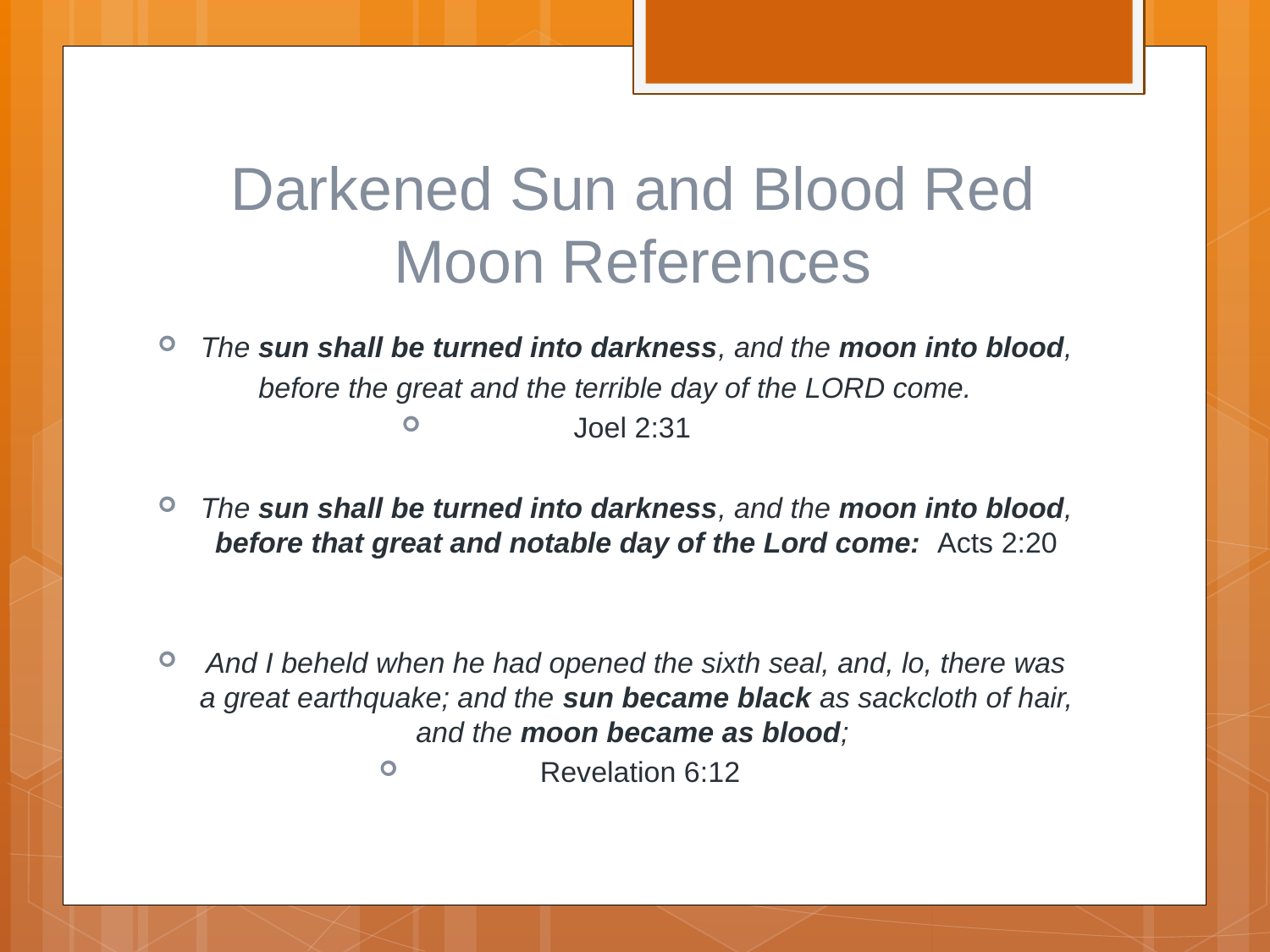

# Darkened Sun and Blood Red Moon References
The sun shall be turned into darkness, and the moon into blood,
before the great and the terrible day of the LORD come.
 Joel 2:31

The sun shall be turned into darkness, and the moon into blood, before that great and notable day of the Lord come:  Acts 2:20

And I beheld when he had opened the sixth seal, and, lo, there was a great earthquake; and the sun became black as sackcloth of hair, and the moon became as blood;
 Revelation 6:12